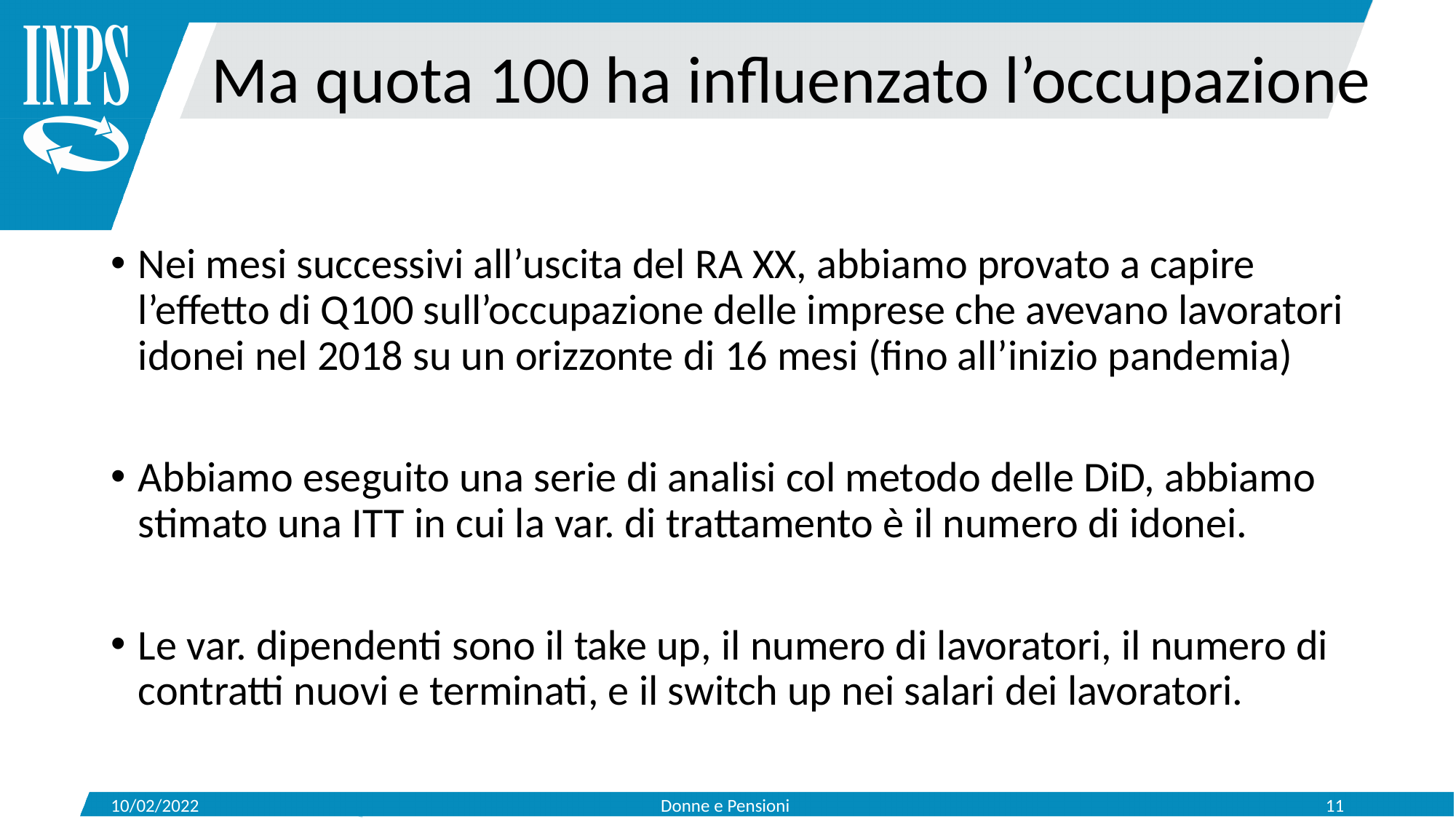

Ma quota 100 ha influenzato l’occupazione
Nei mesi successivi all’uscita del RA XX, abbiamo provato a capire l’effetto di Q100 sull’occupazione delle imprese che avevano lavoratori idonei nel 2018 su un orizzonte di 16 mesi (fino all’inizio pandemia)

Abbiamo eseguito una serie di analisi col metodo delle DiD, abbiamo stimato una ITT in cui la var. di trattamento è il numero di idonei.

Le var. dipendenti sono il take up, il numero di lavoratori, il numero di contratti nuovi e terminati, e il switch up nei salari dei lavoratori.
10/02/2022
Donne e Pensioni
11